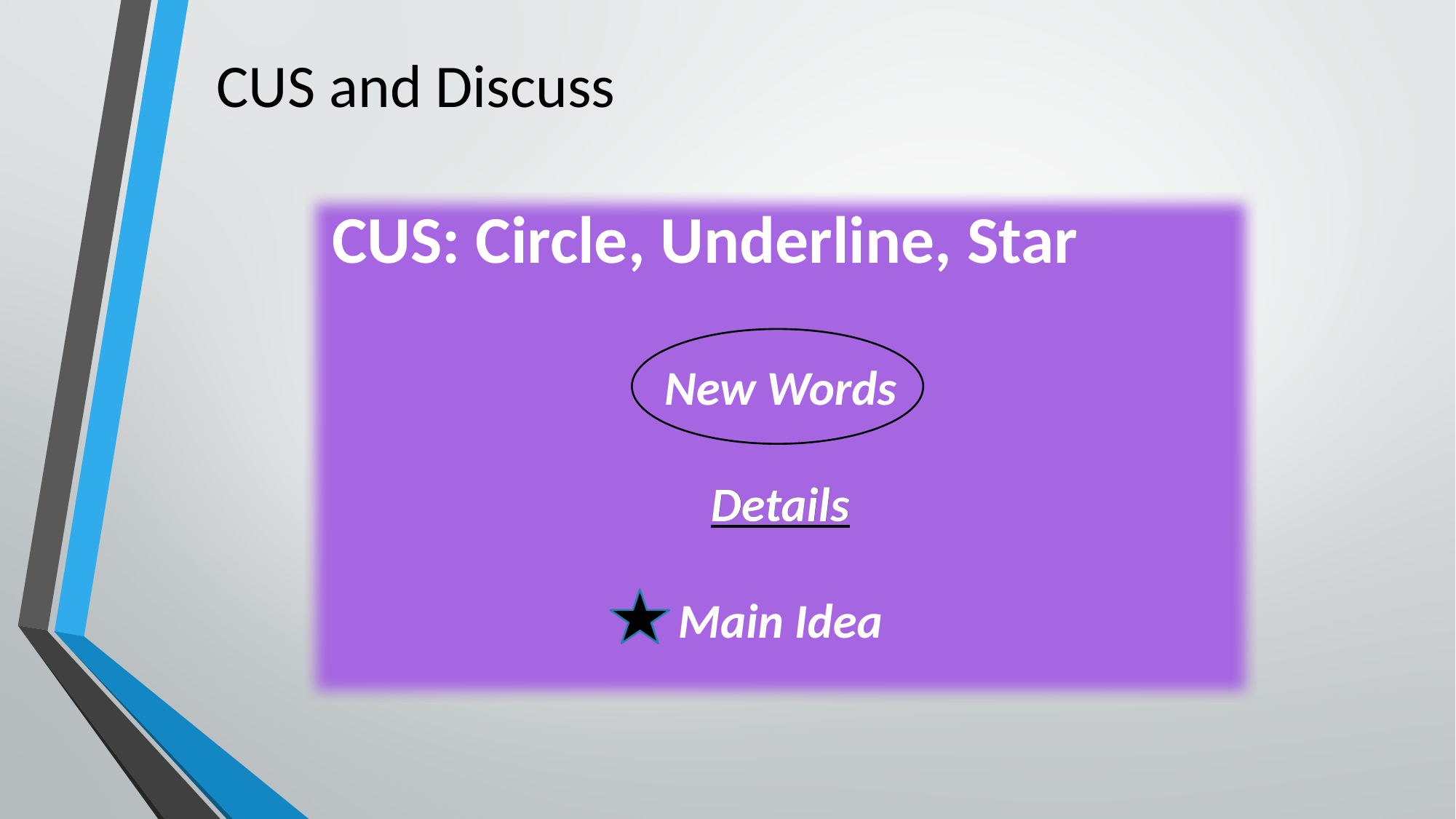

# CUS and Discuss
 CUS: Circle, Underline, Star

New Words

Details

Main Idea

Details